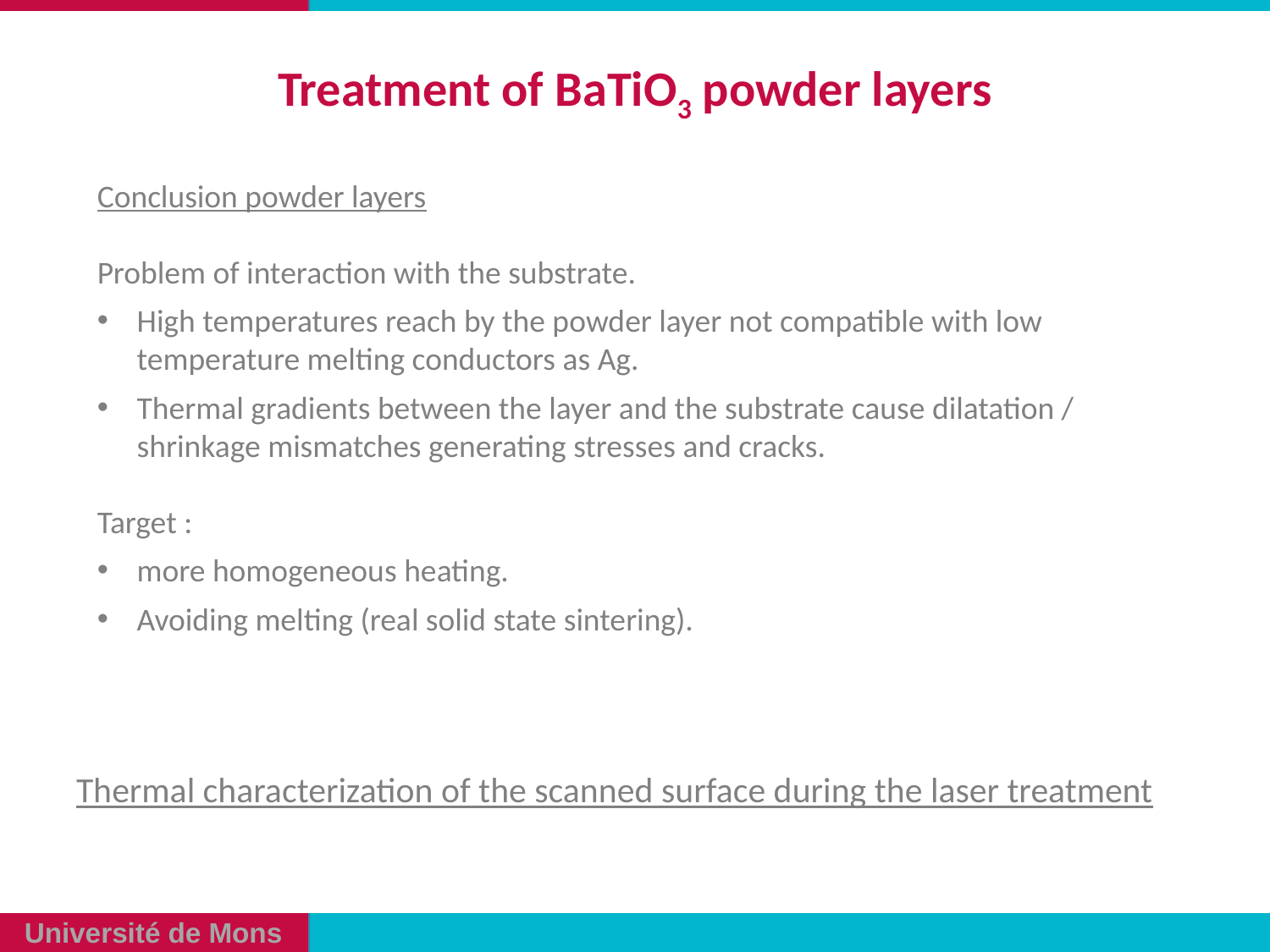

# Treatment of BaTiO3 powder layers
Conclusion powder layers

Problem of interaction with the substrate.
High temperatures reach by the powder layer not compatible with low temperature melting conductors as Ag.
Thermal gradients between the layer and the substrate cause dilatation / shrinkage mismatches generating stresses and cracks.

Target :
more homogeneous heating.
Avoiding melting (real solid state sintering).

Thermal characterization of the scanned surface during the laser treatment